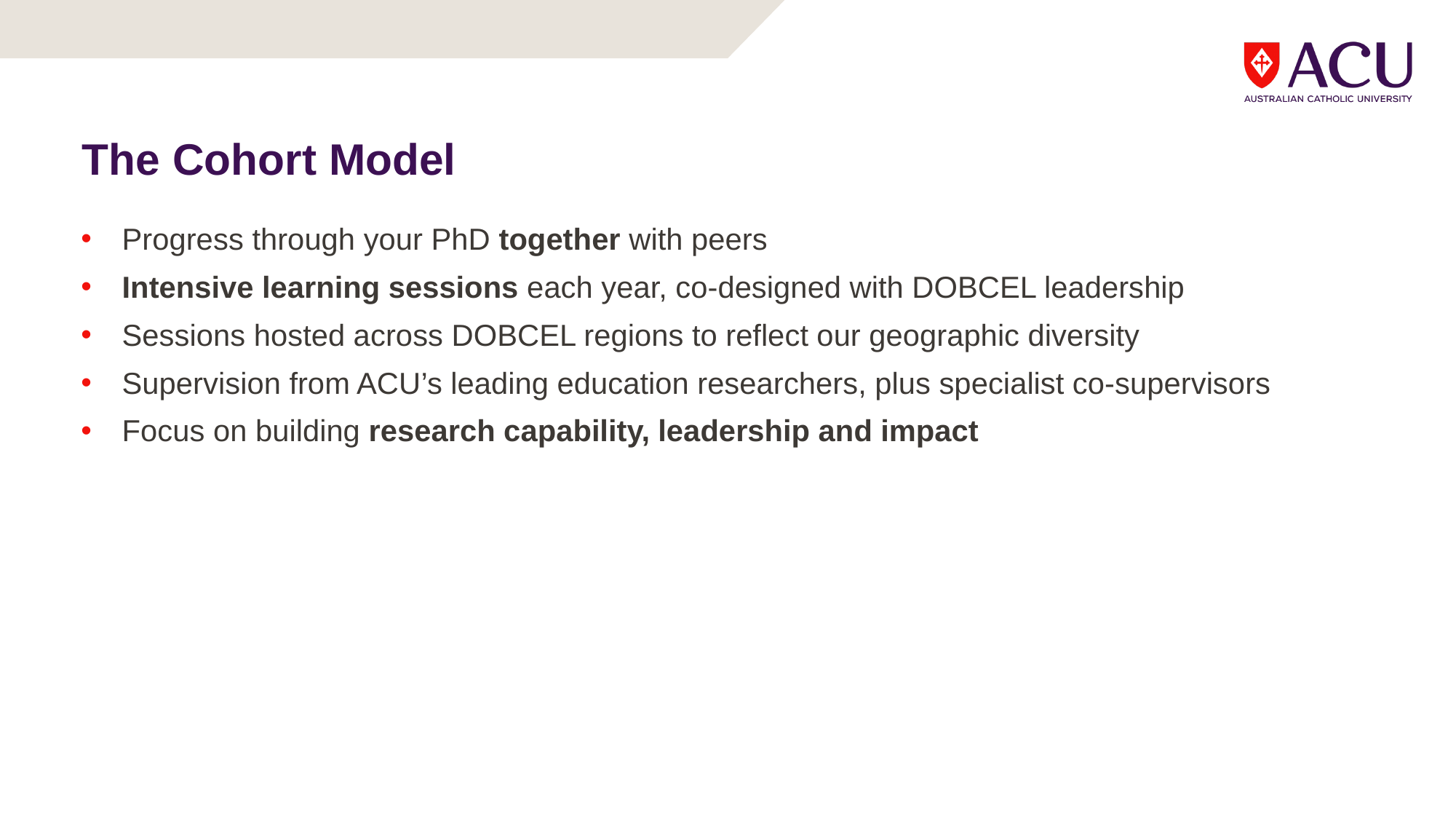

# The Cohort Model
Progress through your PhD together with peers
Intensive learning sessions each year, co-designed with DOBCEL leadership
Sessions hosted across DOBCEL regions to reflect our geographic diversity
Supervision from ACU’s leading education researchers, plus specialist co-supervisors
Focus on building research capability, leadership and impact